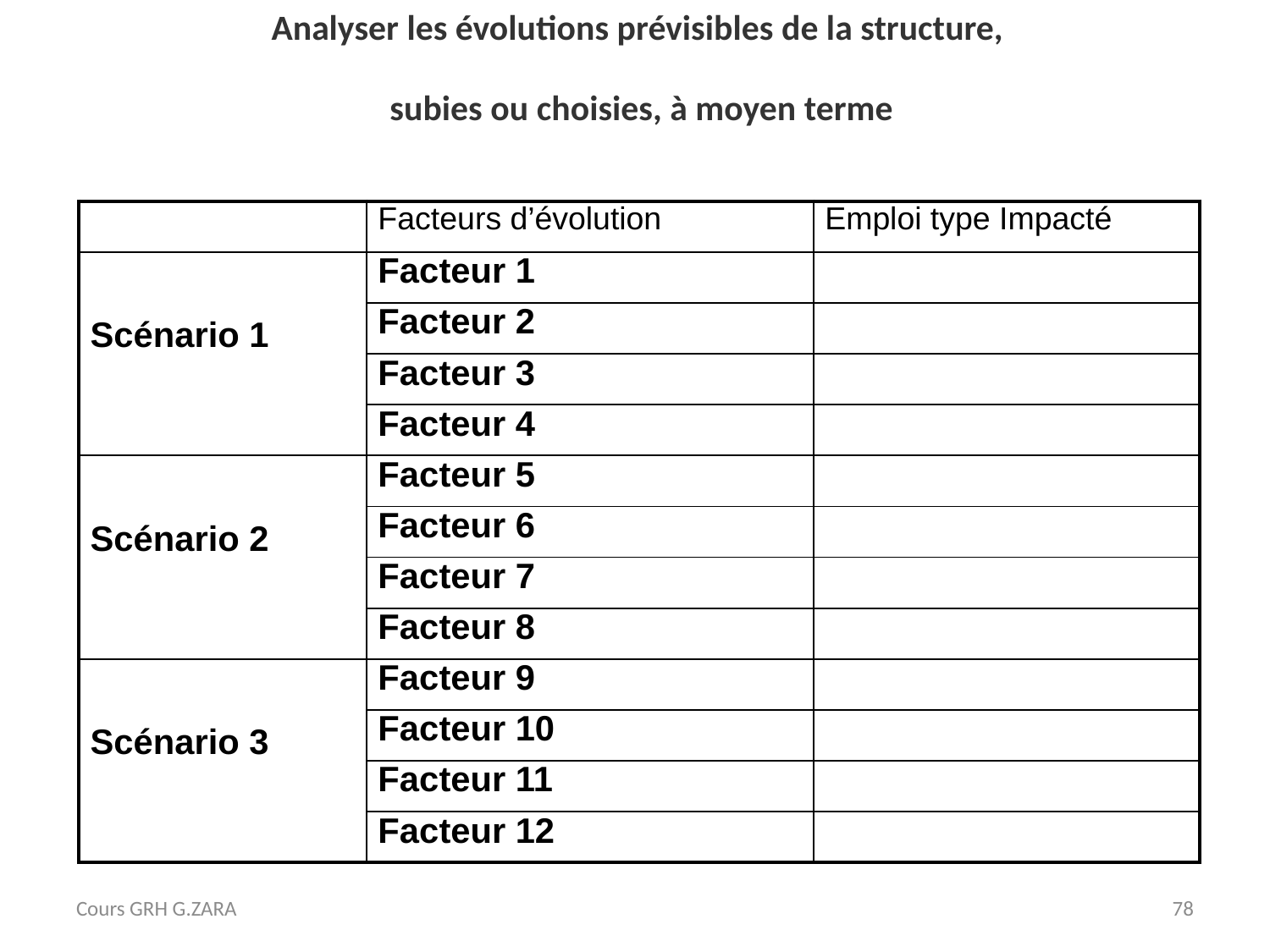

Etape 3:
Analyser les évolutions prévisibles de la structure,
subies ou choisies, à moyen terme
|  | Facteurs d’évolution | Emploi type Impacté |
| --- | --- | --- |
| Scénario 1 | Facteur 1 |  |
|  | Facteur 2 |  |
|  | Facteur 3 |  |
|  | Facteur 4 |  |
| Scénario 2 | Facteur 5 |  |
|  | Facteur 6 |  |
|  | Facteur 7 |  |
|  | Facteur 8 |  |
| Scénario 3 | Facteur 9 |  |
|  | Facteur 10 |  |
|  | Facteur 11 |  |
|  | Facteur 12 |  |
Cours GRH G.ZARA
78